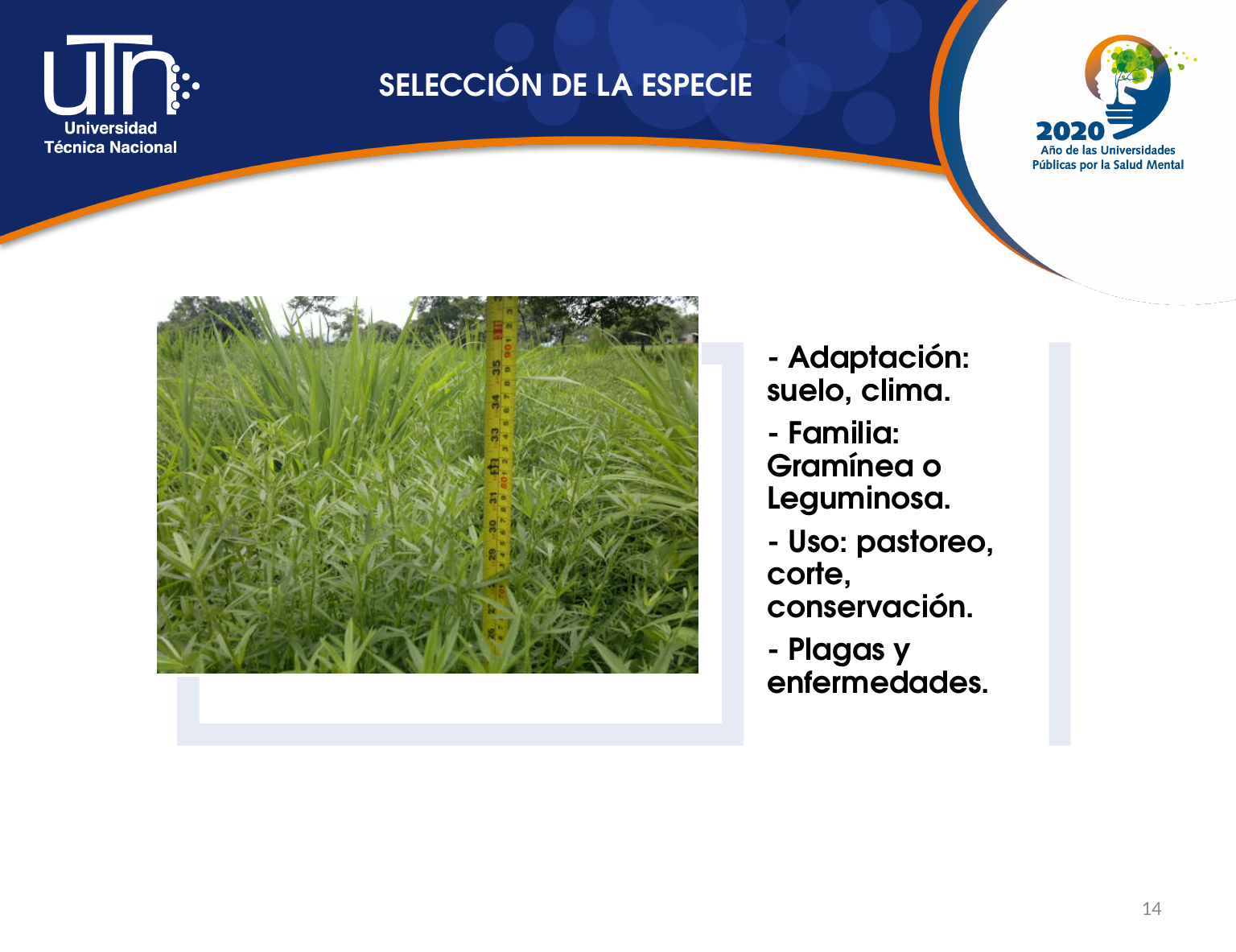

SELECCIÓN DE LA ESPECIE

- Adaptación: suelo, clima.
- Familia: Gramínea o Leguminosa.
- Uso: pastoreo, corte, conservación.
- Plagas y enfermedades.
14